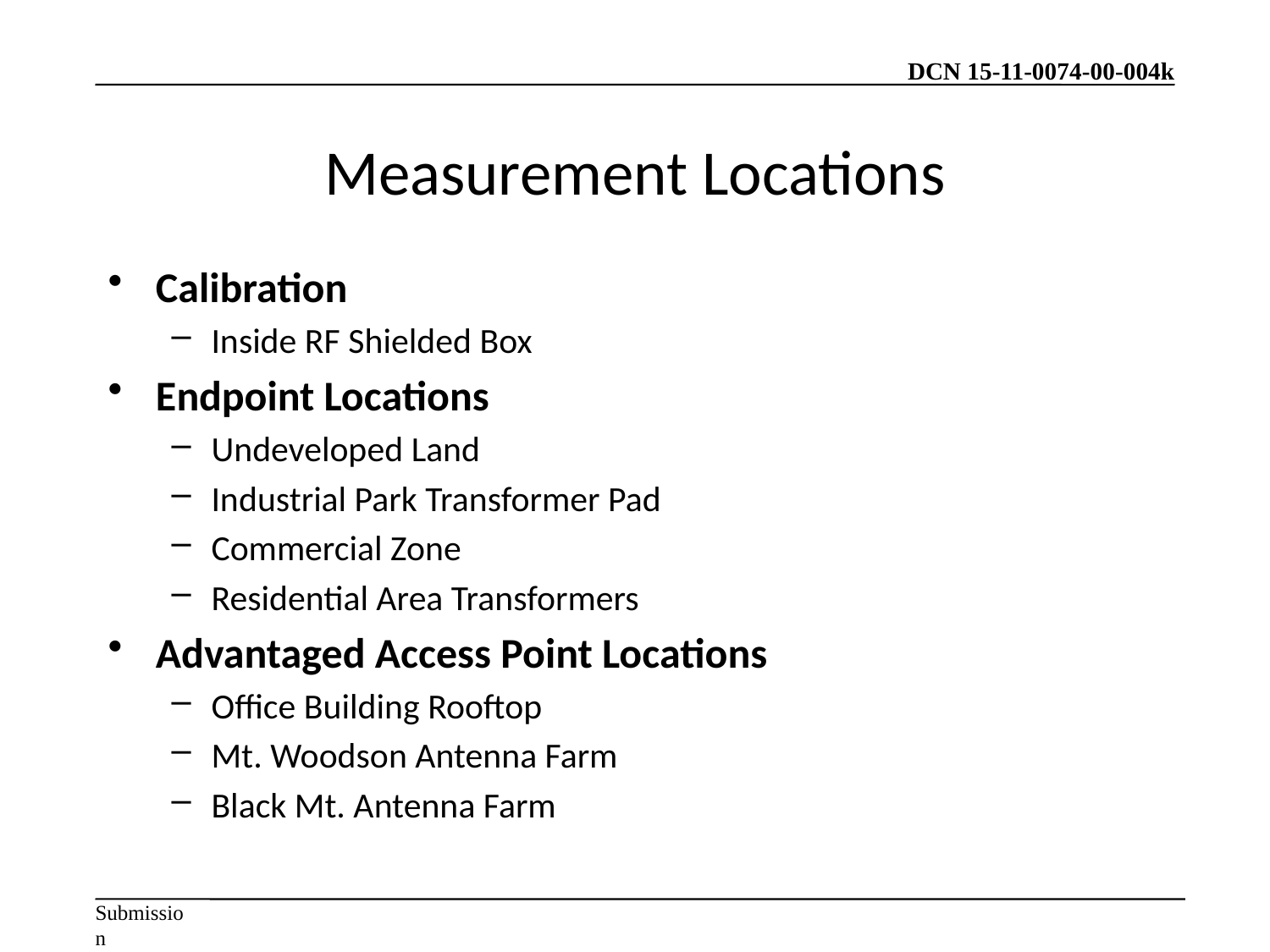

# Measurement Locations
Calibration
Inside RF Shielded Box
Endpoint Locations
Undeveloped Land
Industrial Park Transformer Pad
Commercial Zone
Residential Area Transformers
Advantaged Access Point Locations
Office Building Rooftop
Mt. Woodson Antenna Farm
Black Mt. Antenna Farm